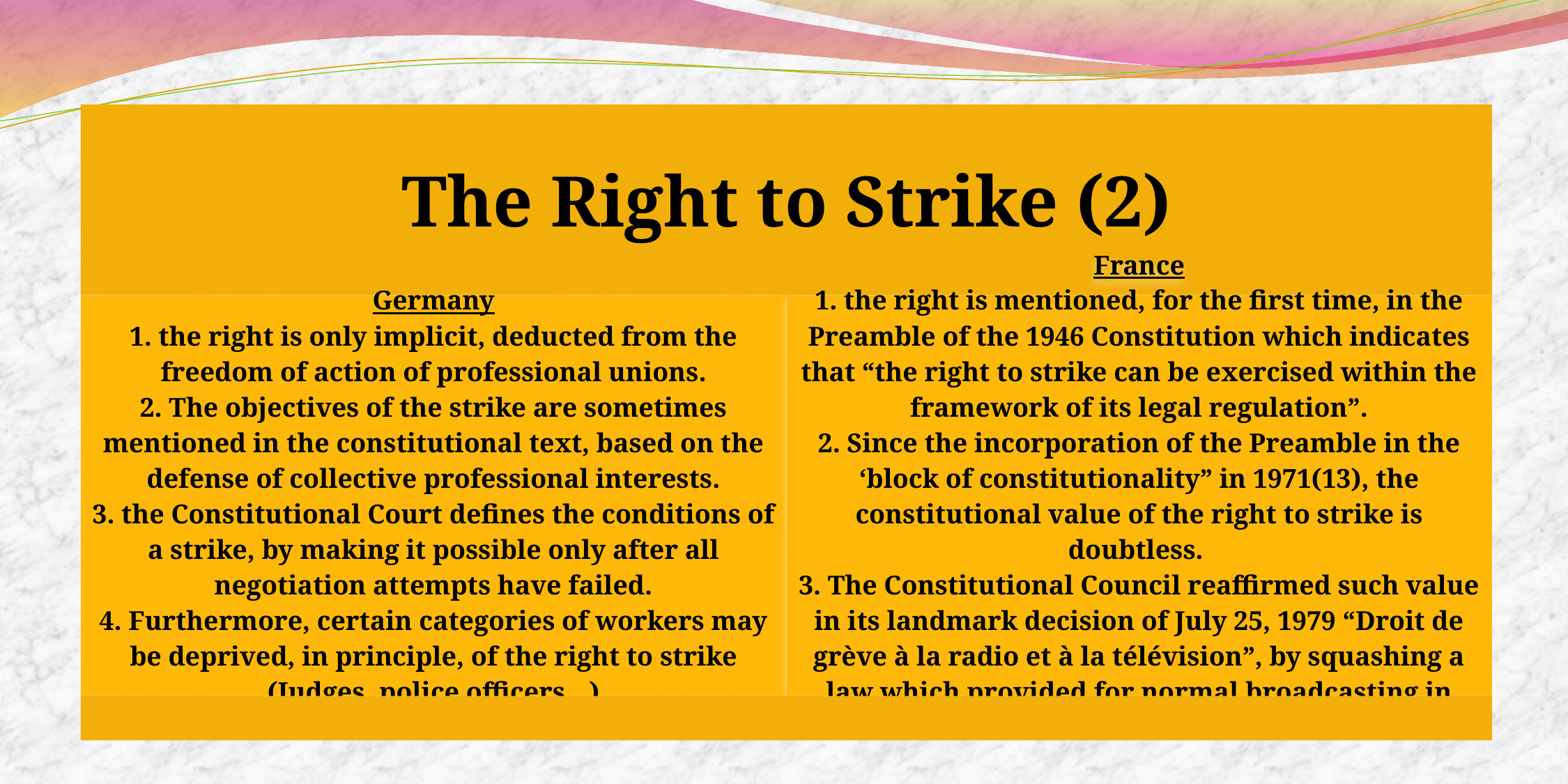

The Right to Strike (2)
Germany
France